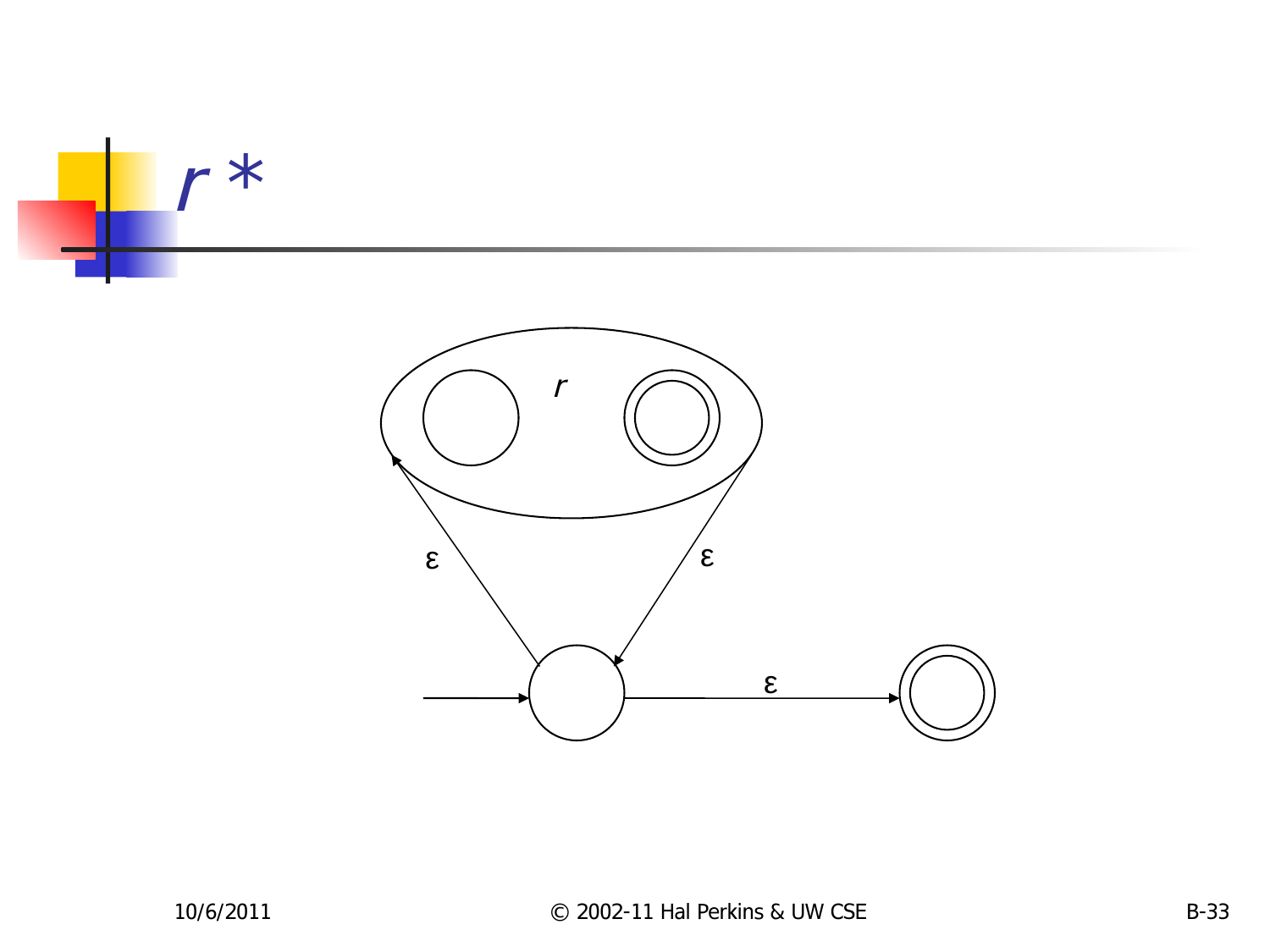

# r *

r

ε
ε

ε

10/6/2011
© 2002-11 Hal Perkins & UW CSE
B-33